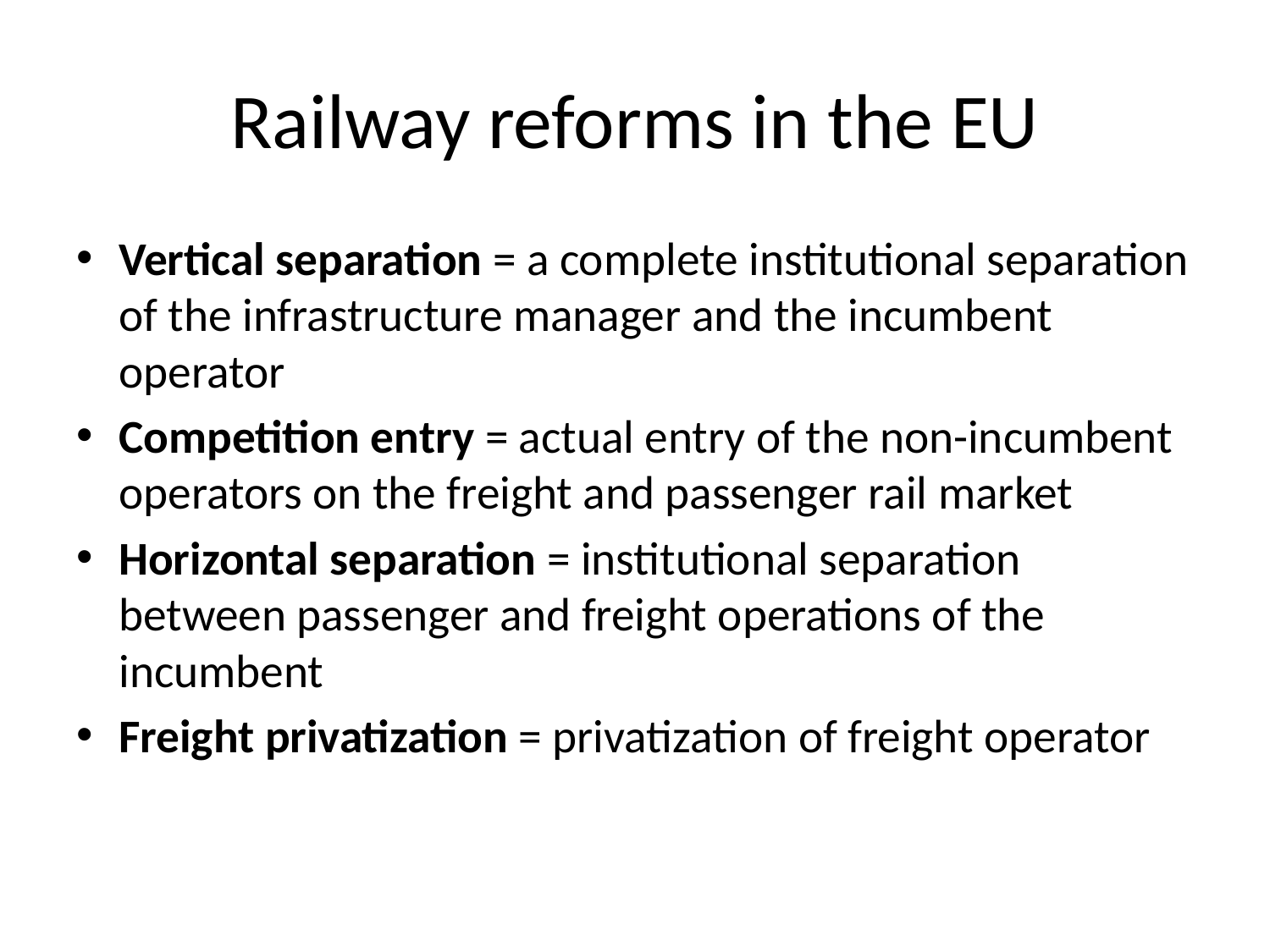

# Railway reforms in the EU
Vertical separation = a complete institutional separation of the infrastructure manager and the incumbent operator
Competition entry = actual entry of the non-incumbent operators on the freight and passenger rail market
Horizontal separation = institutional separation between passenger and freight operations of the incumbent
Freight privatization = privatization of freight operator